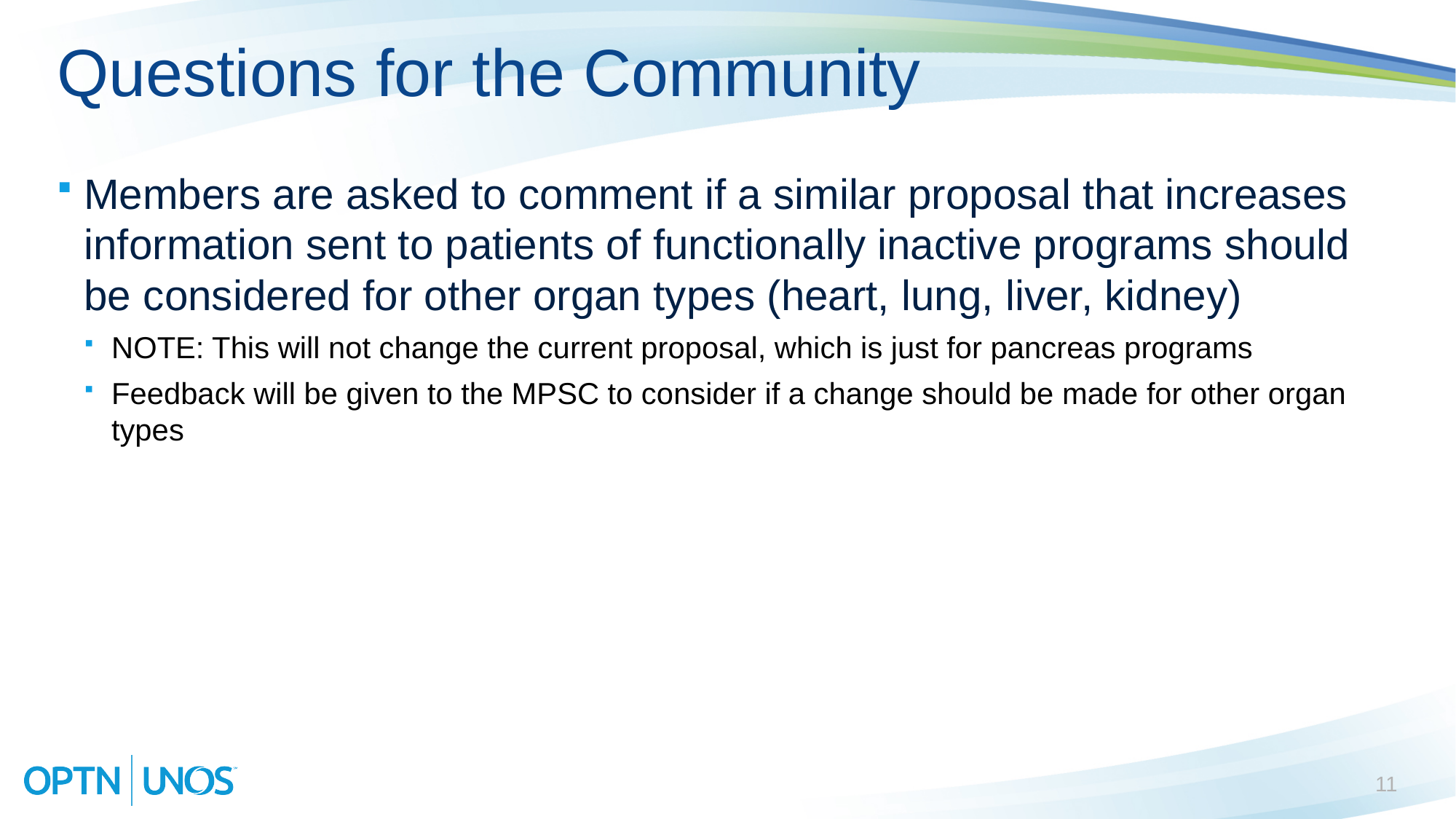

# Questions for the Community
Members are asked to comment if a similar proposal that increases information sent to patients of functionally inactive programs should be considered for other organ types (heart, lung, liver, kidney)
NOTE: This will not change the current proposal, which is just for pancreas programs
Feedback will be given to the MPSC to consider if a change should be made for other organ types
11